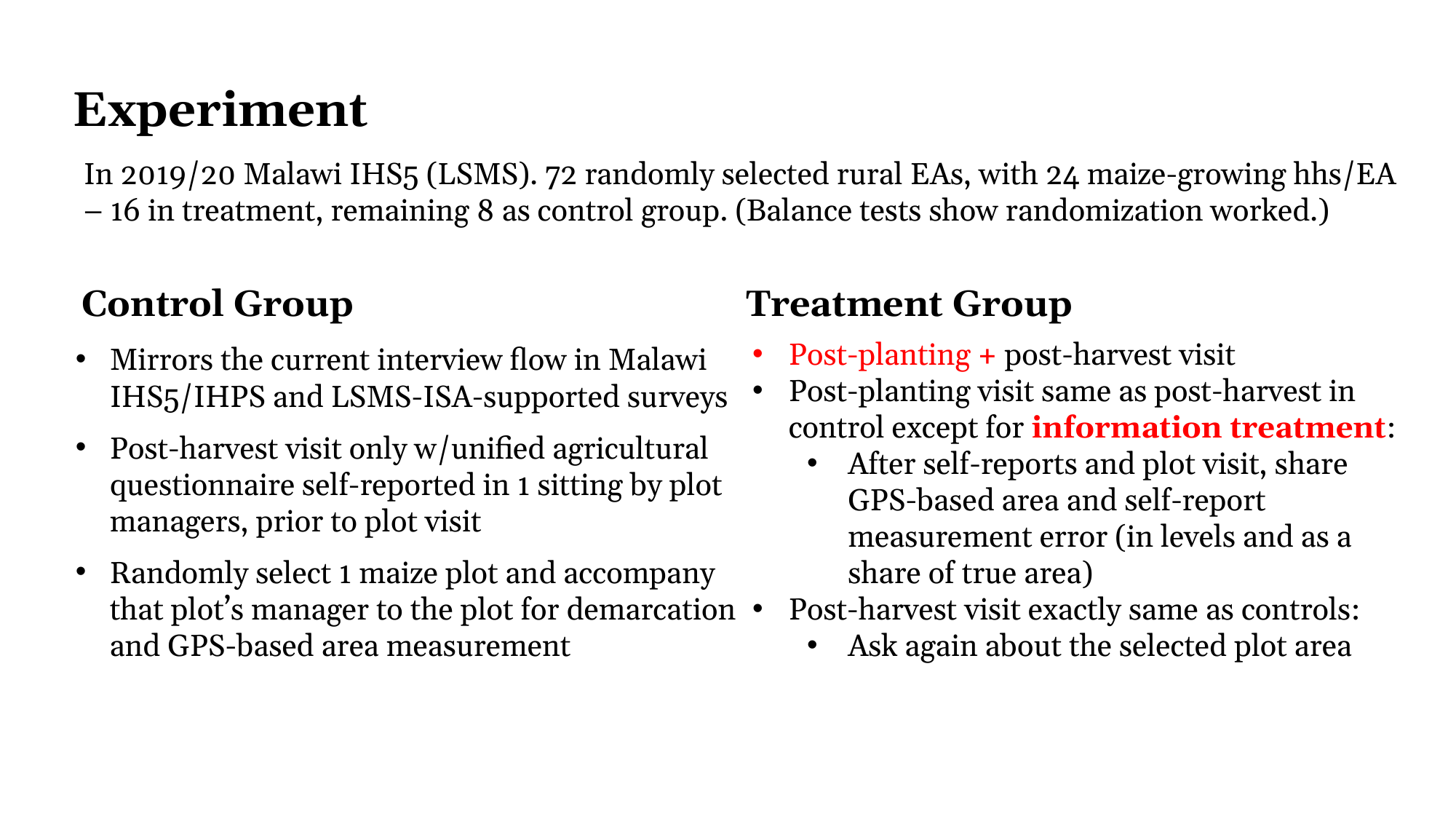

# Experiment
In 2019/20 Malawi IHS5 (LSMS). 72 randomly selected rural EAs, with 24 maize-growing hhs/EA – 16 in treatment, remaining 8 as control group. (Balance tests show randomization worked.)
Control Group
Treatment Group
Mirrors the current interview flow in Malawi IHS5/IHPS and LSMS-ISA-supported surveys
Post-harvest visit only w/unified agricultural questionnaire self-reported in 1 sitting by plot managers, prior to plot visit
Randomly select 1 maize plot and accompany that plot’s manager to the plot for demarcation and GPS-based area measurement

Post-planting + post-harvest visit
Post-planting visit same as post-harvest in control except for information treatment:
After self-reports and plot visit, share GPS-based area and self-report measurement error (in levels and as a share of true area)
Post-harvest visit exactly same as controls:
Ask again about the selected plot area